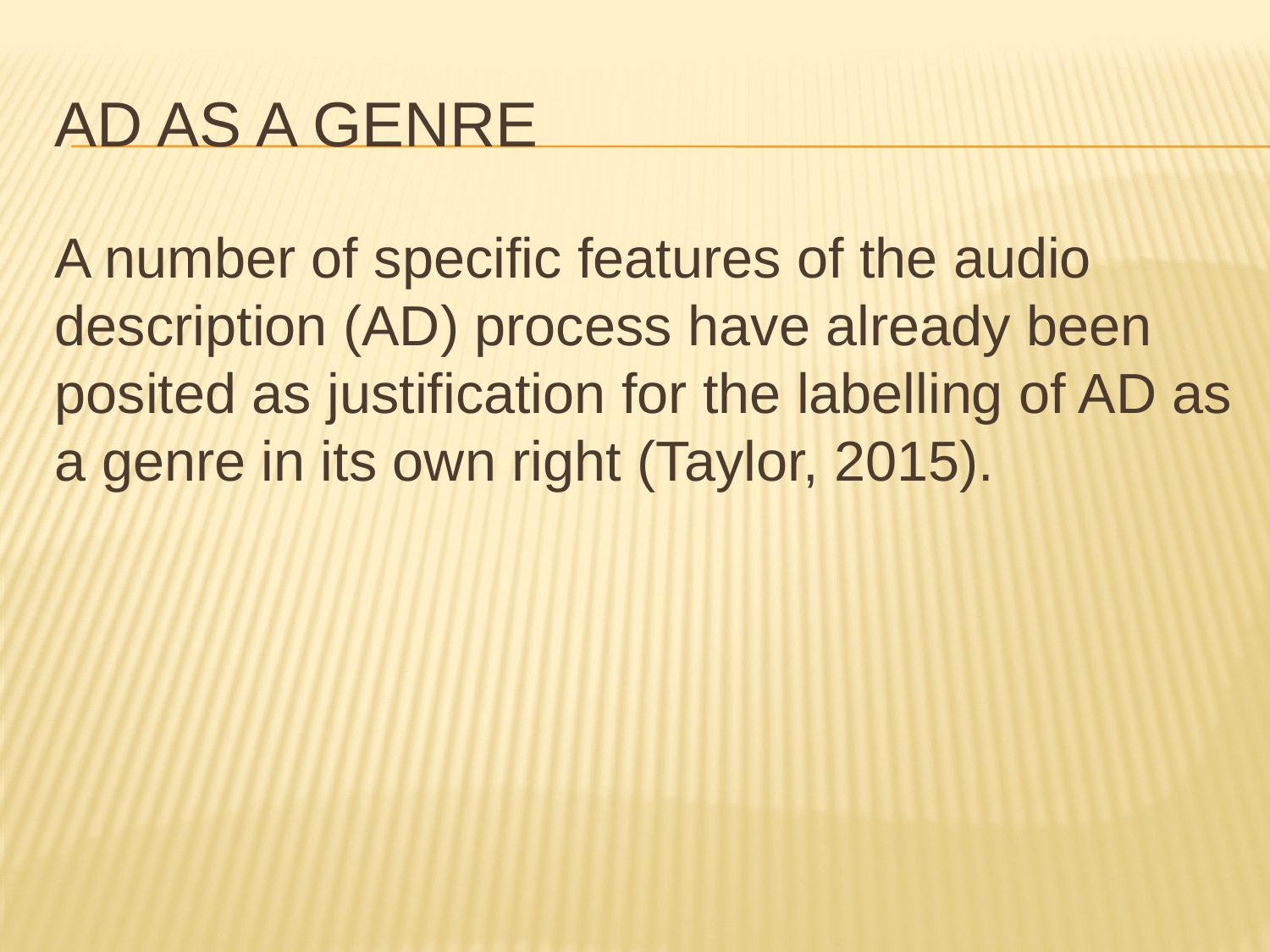

# AD as a genre
A number of specific features of the audio description (AD) process have already been posited as justification for the labelling of AD as a genre in its own right (Taylor, 2015).